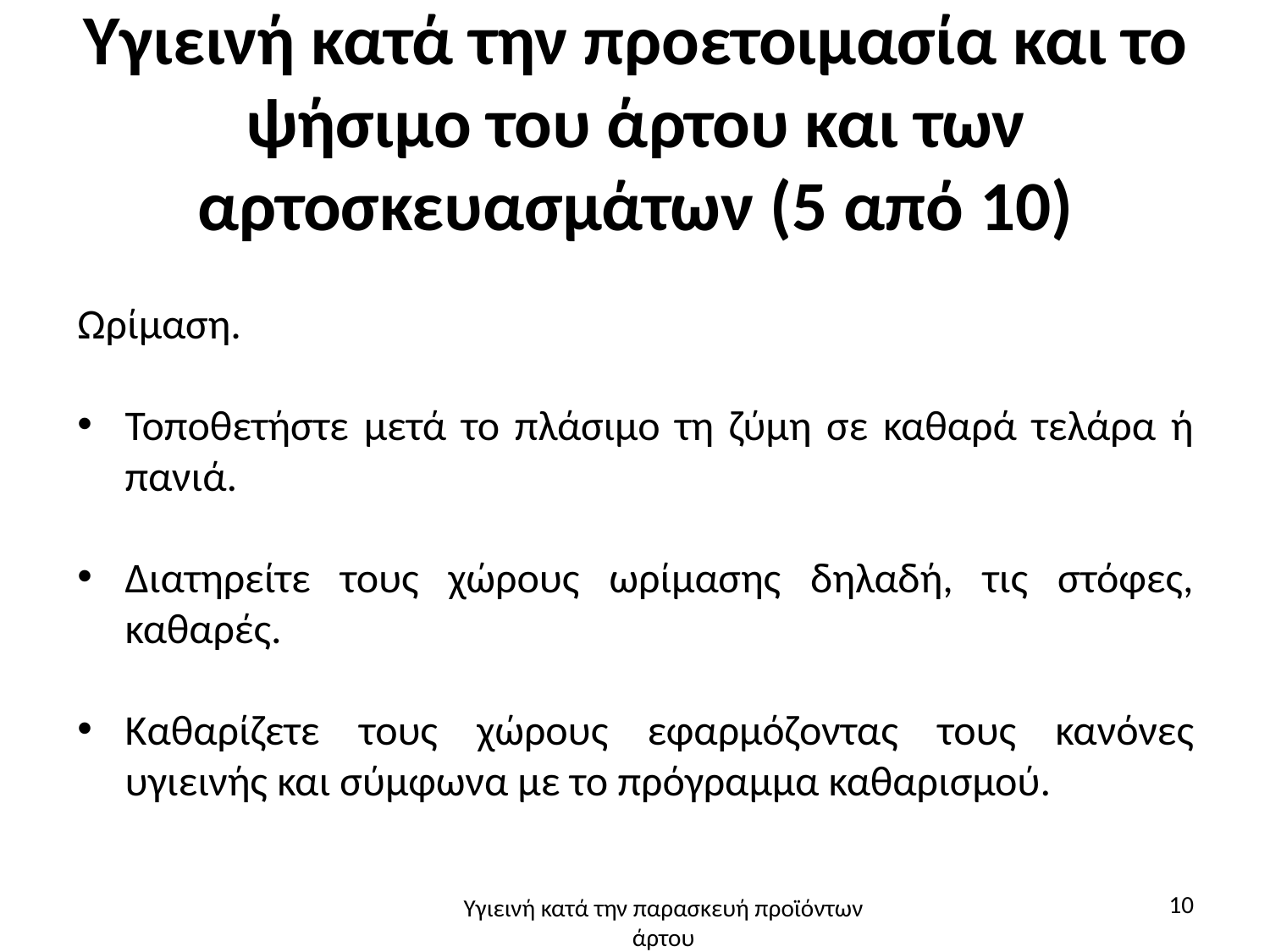

# Υγιεινή κατά την προετοιμασία και το ψήσιμο του άρτου και των αρτοσκευασμάτων (5 από 10)
Ωρίμαση.

Τοποθετήστε μετά το πλάσιμο τη ζύμη σε καθαρά τελάρα ή πανιά.

Διατηρείτε τους χώρους ωρίμασης δηλαδή, τις στόφες, καθαρές.

Καθαρίζετε τους χώρους εφαρμόζοντας τους κανόνες υγιεινής και σύμφωνα με το πρόγραμμα καθαρισμού.
10
Υγιεινή κατά την παρασκευή προϊόντων άρτου